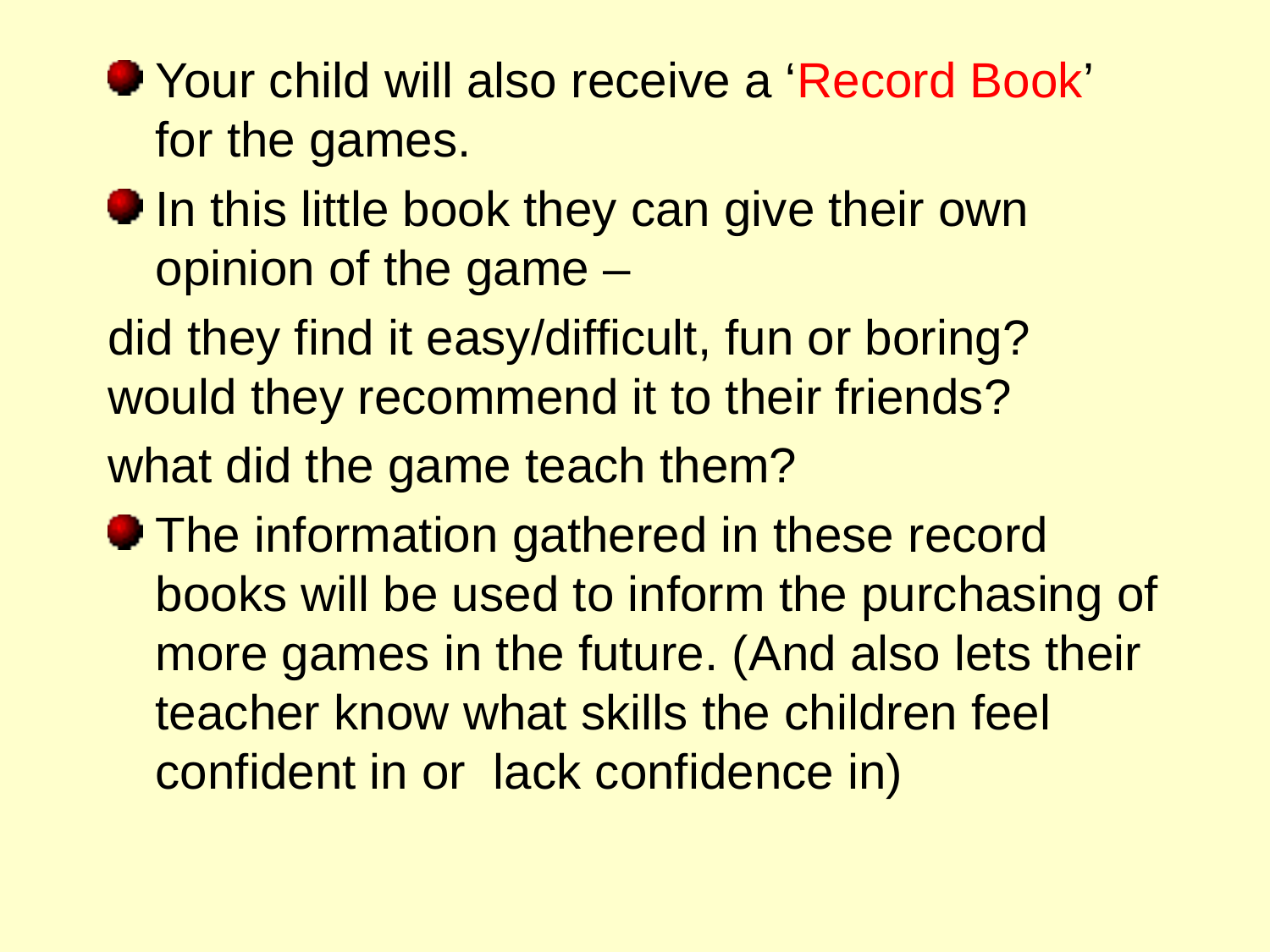

Your child will also receive a ‘Record Book’ for the games.
In this little book they can give their own opinion of the game –
did they find it easy/difficult, fun or boring? would they recommend it to their friends?
what did the game teach them?
The information gathered in these record books will be used to inform the purchasing of more games in the future. (And also lets their teacher know what skills the children feel confident in or  lack confidence in)